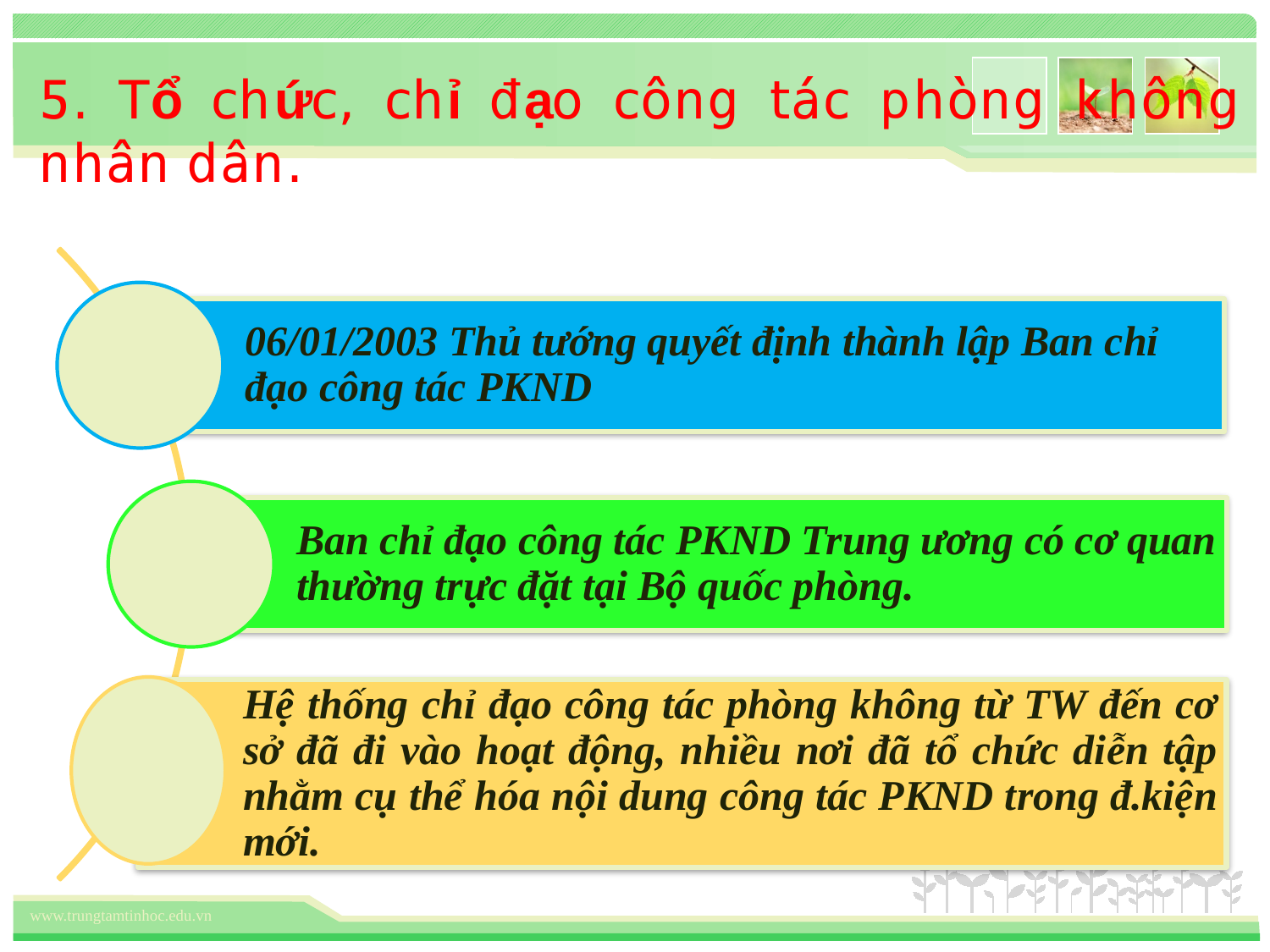

5. Tổ chức, chỉ đạo công tác phòng không nhân dân.

06/01/2003 Thủ tướng quyết định thành lập Ban chỉ đạo công tác PKND

Ban chỉ đạo công tác PKND Trung ương có cơ quan thường trực đặt tại Bộ quốc phòng.

Hệ thống chỉ đạo công tác phòng không từ TW đến cơ sở đã đi vào hoạt động, nhiều nơi đã tổ chức diễn tập nhằm cụ thể hóa nội dung công tác PKND trong đ.kiện mới.